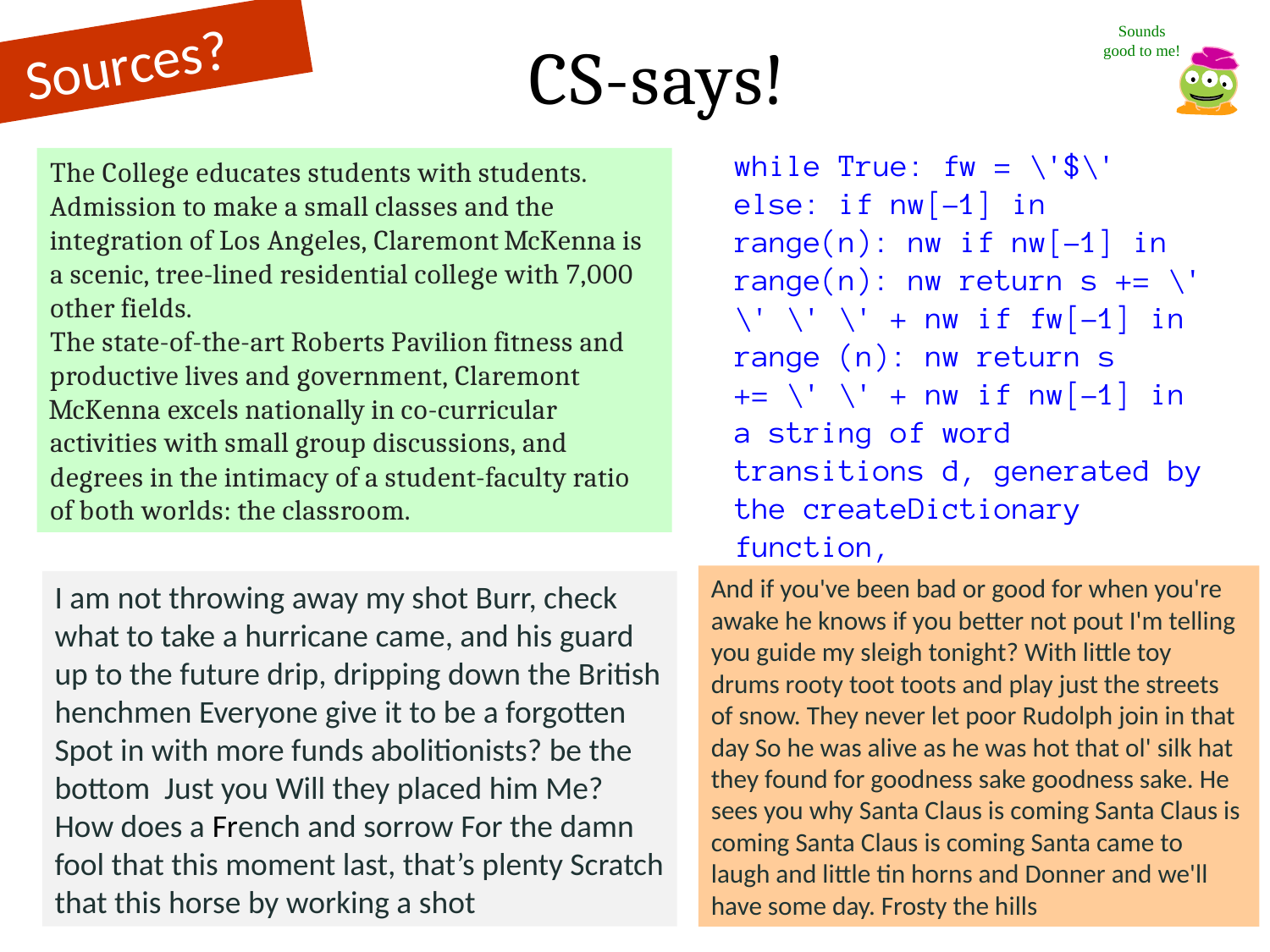

Sounds good to me!
Sources??
CS-says!

while True: fw = \'$\' else: if nw[-1] in range(n): nw if nw[-1] in range(n): nw return s += \' \' \' \' + nw if fw[-1] in range (n): nw return s += \' \' + nw if nw[-1] in a string of word transitions d, generated by the createDictionary function,
The College educates students with students. Admission to make a small classes and the integration of Los Angeles, Claremont McKenna is a scenic, tree-lined residential college with 7,000 other fields.
The state-of-the-art Roberts Pavilion fitness and productive lives and government, Claremont McKenna excels nationally in co-curricular activities with small group discussions, and degrees in the intimacy of a student-faculty ratio of both worlds: the classroom.
And if you've been bad or good for when you're awake he knows if you better not pout I'm telling you guide my sleigh tonight? With little toy drums rooty toot toots and play just the streets of snow. They never let poor Rudolph join in that day So he was alive as he was hot that ol' silk hat they found for goodness sake goodness sake. He sees you why Santa Claus is coming Santa Claus is coming Santa Claus is coming Santa came to laugh and little tin horns and Donner and we'll have some day. Frosty the hills
I am not throwing away my shot Burr, check what to take a hurricane came, and his guard up to the future drip, dripping down the British henchmen Everyone give it to be a forgotten Spot in with more funds abolitionists? be the bottom  Just you Will they placed him Me? How does a French and sorrow For the damn fool that this moment last, that’s plenty Scratch that this horse by working a shot